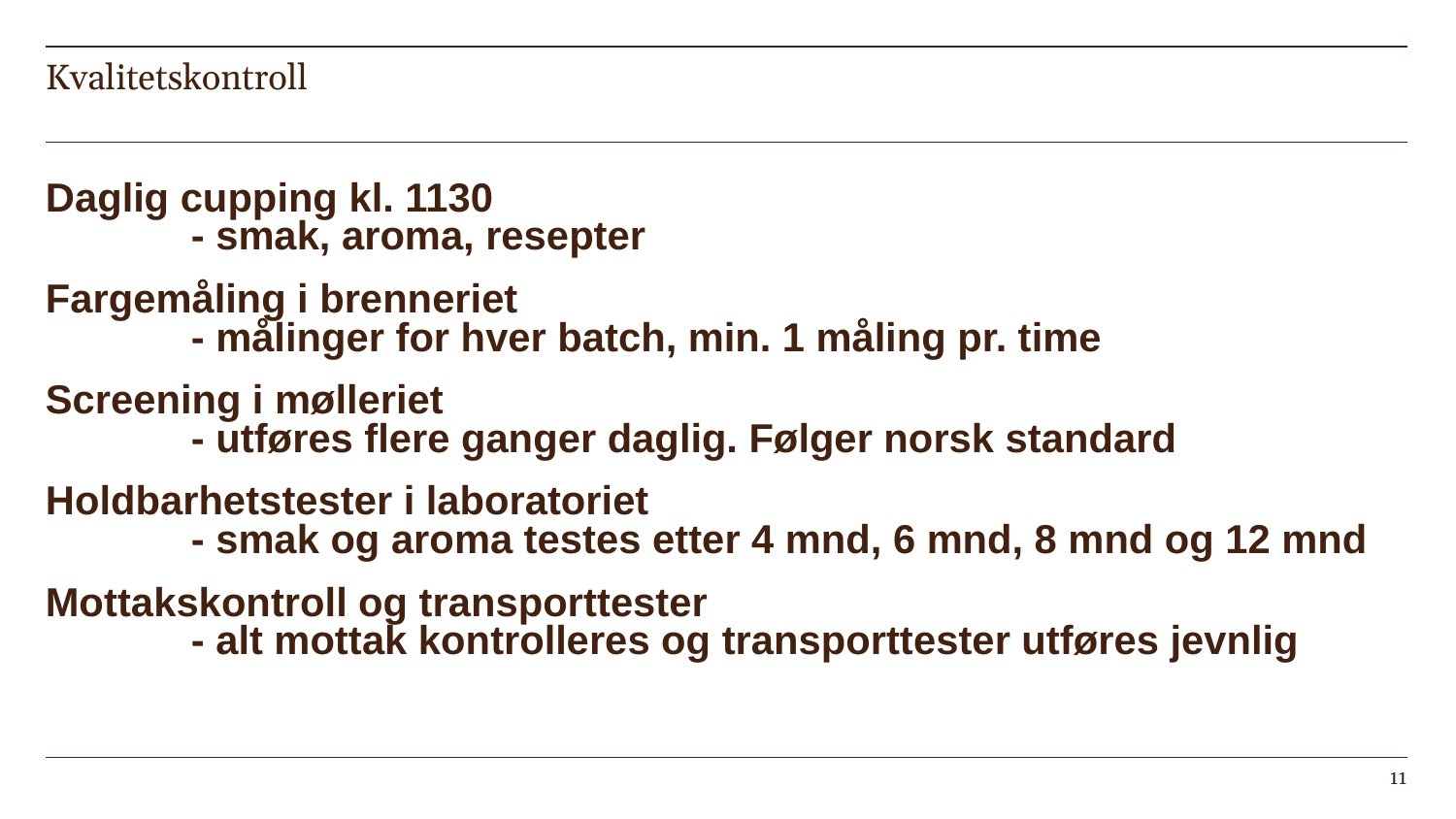

# Kvalitetskontroll
Daglig cupping kl. 1130
	- smak, aroma, resepter
Fargemåling i brenneriet
	- målinger for hver batch, min. 1 måling pr. time
Screening i mølleriet
	- utføres flere ganger daglig. Følger norsk standard
Holdbarhetstester i laboratoriet
	- smak og aroma testes etter 4 mnd, 6 mnd, 8 mnd og 12 mnd
Mottakskontroll og transporttester
	- alt mottak kontrolleres og transporttester utføres jevnlig
11